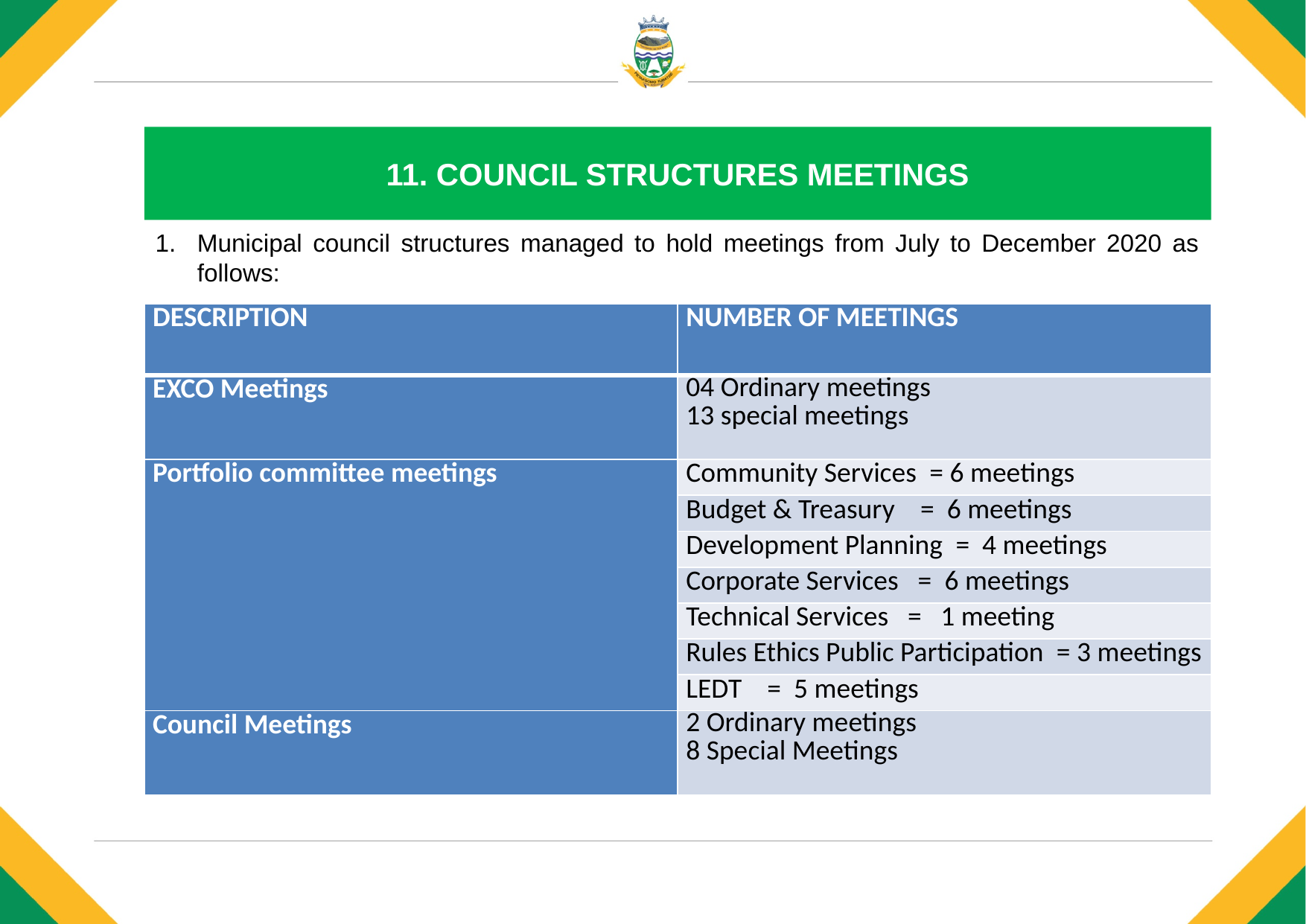

# 11. COUNCIL STRUCTURES MEETINGS

Municipal council structures managed to hold meetings from July to December 2020 as follows:

| DESCRIPTION | NUMBER OF MEETINGS |
| --- | --- |
| EXCO Meetings | 04 Ordinary meetings 13 special meetings |
| Portfolio committee meetings | Community Services  = 6 meetings |
|  | Budget & Treasury    =  6 meetings |
|  | Development Planning  =  4 meetings |
|  | Corporate Services   =  6 meetings |
|  | Technical Services   =   1 meeting |
|  | Rules Ethics Public Participation  = 3 meetings |
|  | LEDT    =  5 meetings |
| Council Meetings | 2 Ordinary meetings 8 Special Meetings |